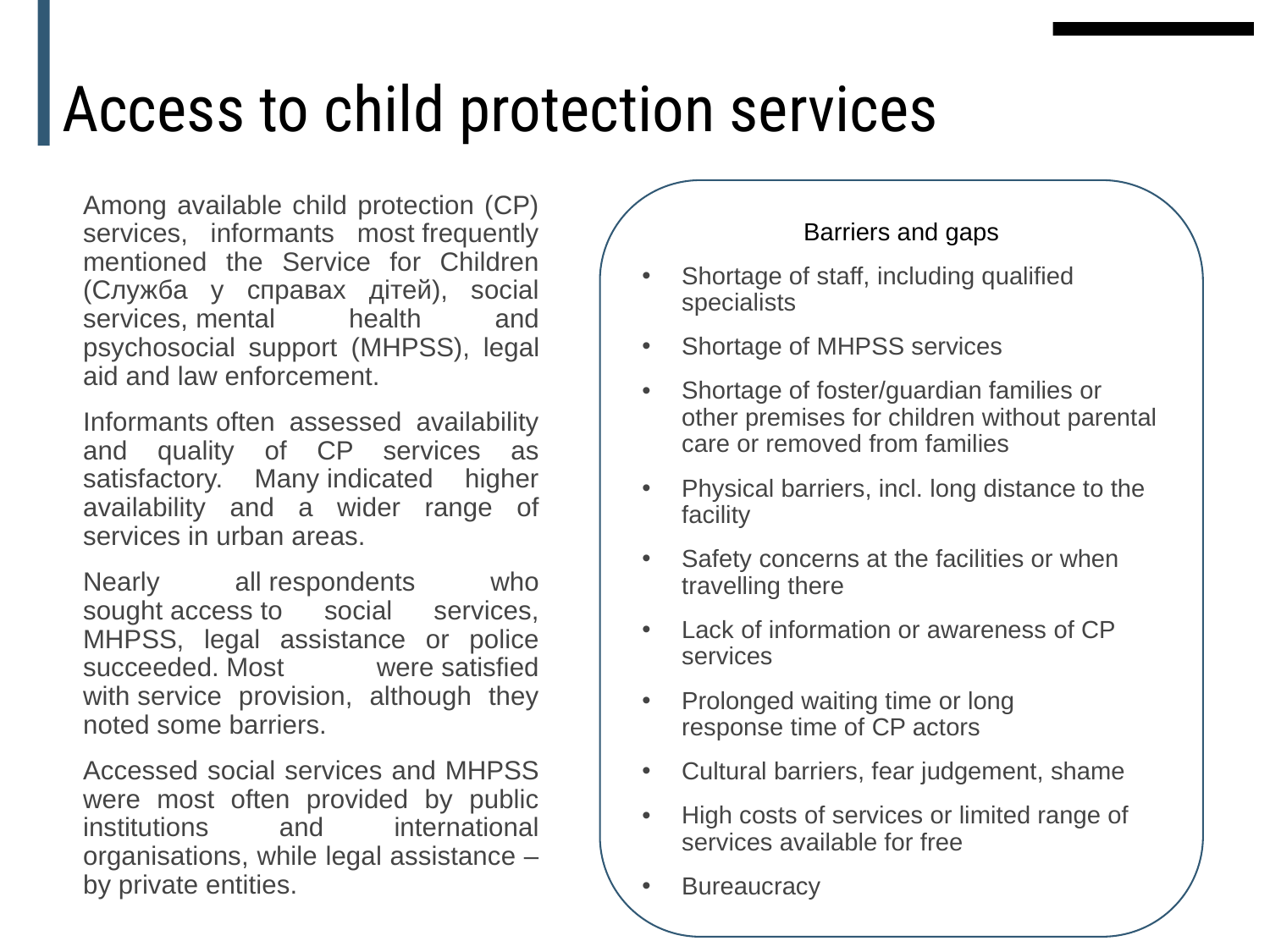

# Access to child protection services
Barriers and gaps
Shortage of staff, including qualified specialists
Shortage of MHPSS services
Shortage of foster/guardian families or other premises for children without parental care or removed from families
Physical barriers, incl. long distance to the facility
Safety concerns at the facilities or when travelling there
Lack of information or awareness of CP services
Prolonged waiting time or long response time of CP actors
Cultural barriers, fear judgement, shame
High costs of services or limited range of services available for free
Bureaucracy
Among available child protection (CP) services, informants most frequently mentioned the Service for Children (Cлужбa у справах дітей), social services, mental health and psychosocial support (MHPSS), legal aid and law enforcement.
Informants often assessed availability and quality of CP services as satisfactory. Many indicated higher availability and a wider range of services in urban areas.
Nearly all respondents who sought access to social services, MHPSS, legal assistance or police succeeded. Most were satisfied with service provision, although they noted some barriers.
Accessed social services and MHPSS were most often provided by public institutions and international organisations, while legal assistance – by private entities.